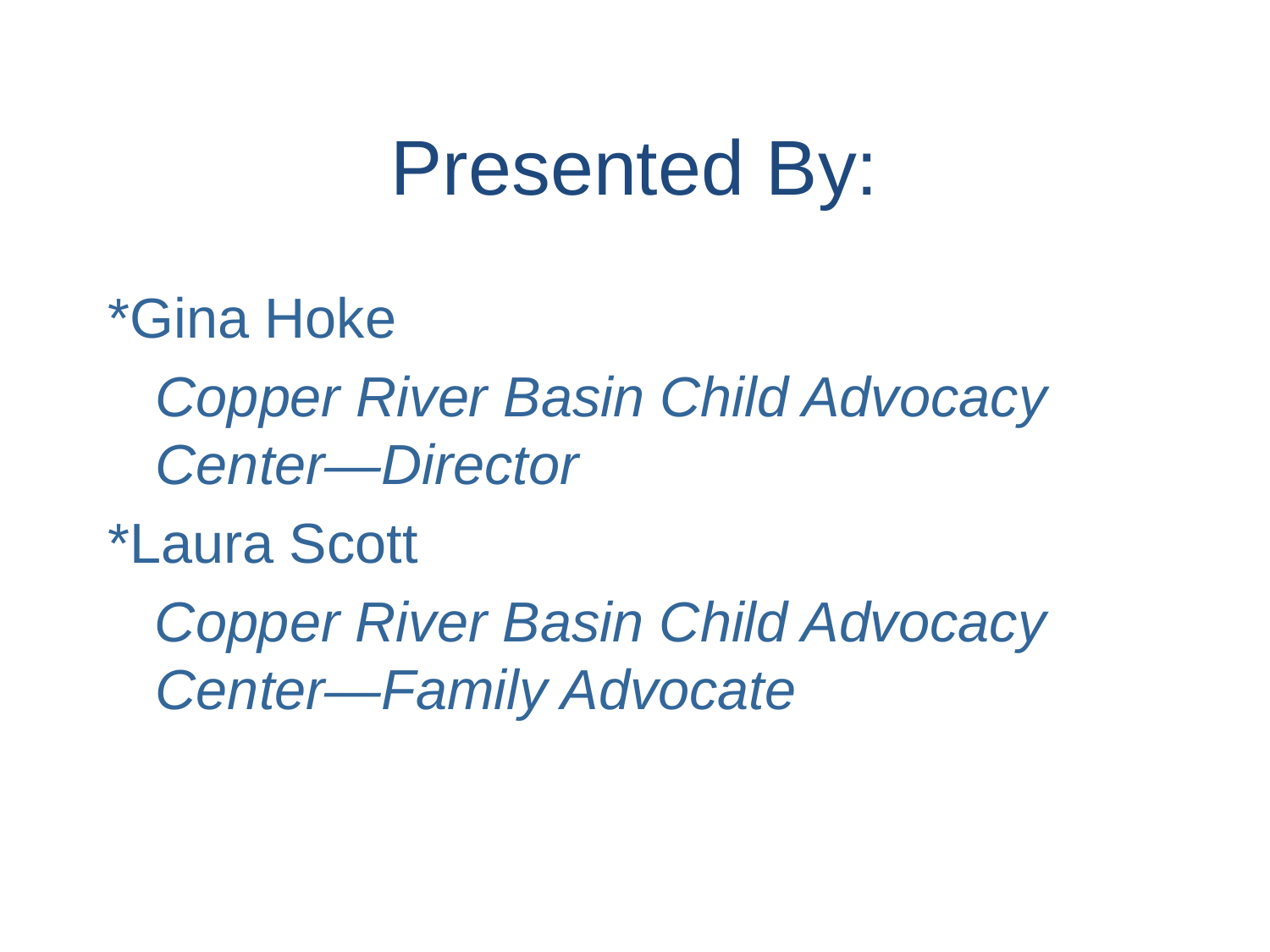

# Presented By:
*Gina Hoke
	Copper River Basin Child Advocacy       Center—Director
*Laura Scott
   Copper River Basin Child Advocacy Center—Family Advocate